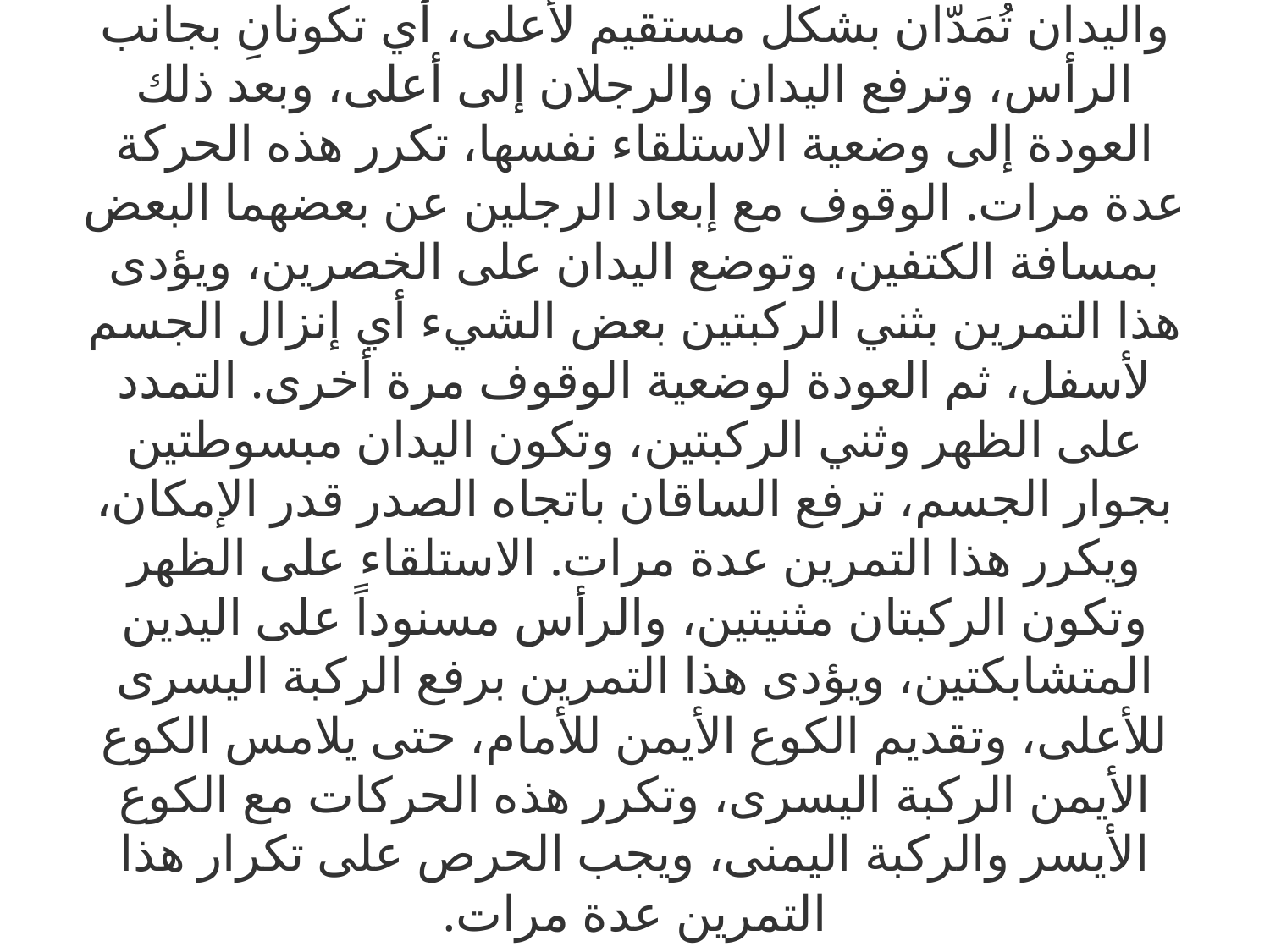

# الاستلقاء على البطن مع مد الرجلين بشكل مستقيم، واليدان تُمَدّان بشكل مستقيم لأعلى، أي تكونانِ بجانب الرأس، وترفع اليدان والرجلان إلى أعلى، وبعد ذلك العودة إلى وضعية الاستلقاء نفسها، تكرر هذه الحركة عدة مرات. الوقوف مع إبعاد الرجلين عن بعضهما البعض بمسافة الكتفين، وتوضع اليدان على الخصرين، ويؤدى هذا التمرين بثني الركبتين بعض الشيء أي إنزال الجسم لأسفل، ثم العودة لوضعية الوقوف مرة أخرى. التمدد على الظهر وثني الركبتين، وتكون اليدان مبسوطتين بجوار الجسم، ترفع الساقان باتجاه الصدر قدر الإمكان، ويكرر هذا التمرين عدة مرات. الاستلقاء على الظهر وتكون الركبتان مثنيتين، والرأس مسنوداً على اليدين المتشابكتين، ويؤدى هذا التمرين برفع الركبة اليسرى للأعلى، وتقديم الكوع الأيمن للأمام، حتى يلامس الكوع الأيمن الركبة اليسرى، وتكرر هذه الحركات مع الكوع الأيسر والركبة اليمنى، ويجب الحرص على تكرار هذا التمرين عدة مرات.